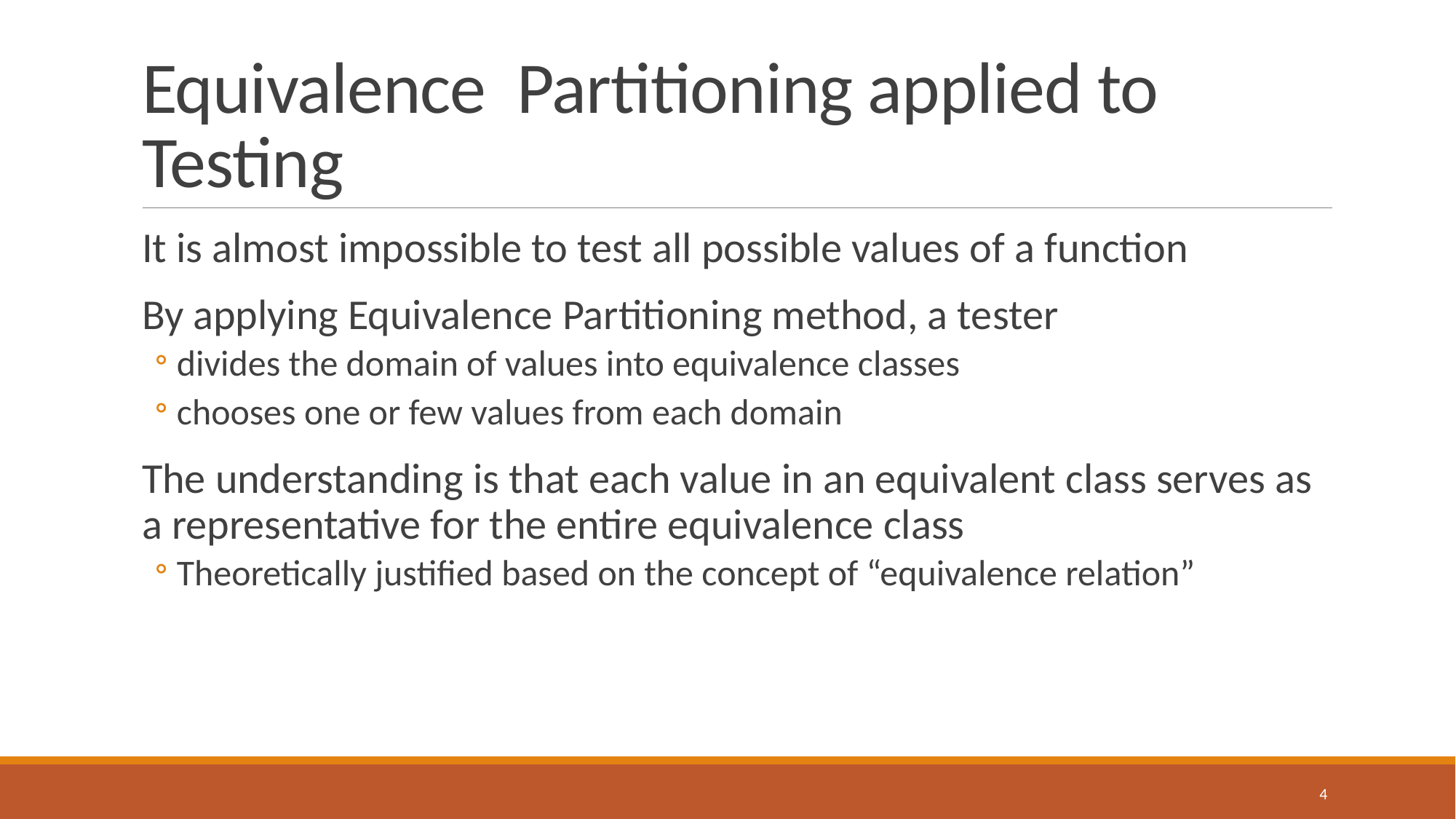

# Equivalence  Partitioning applied to Testing
It is almost impossible to test all possible values of a function
By applying Equivalence Partitioning method, a tester
divides the domain of values into equivalence classes
chooses one or few values from each domain
The understanding is that each value in an equivalent class serves as a representative for the entire equivalence class
Theoretically justified based on the concept of “equivalence relation”
4